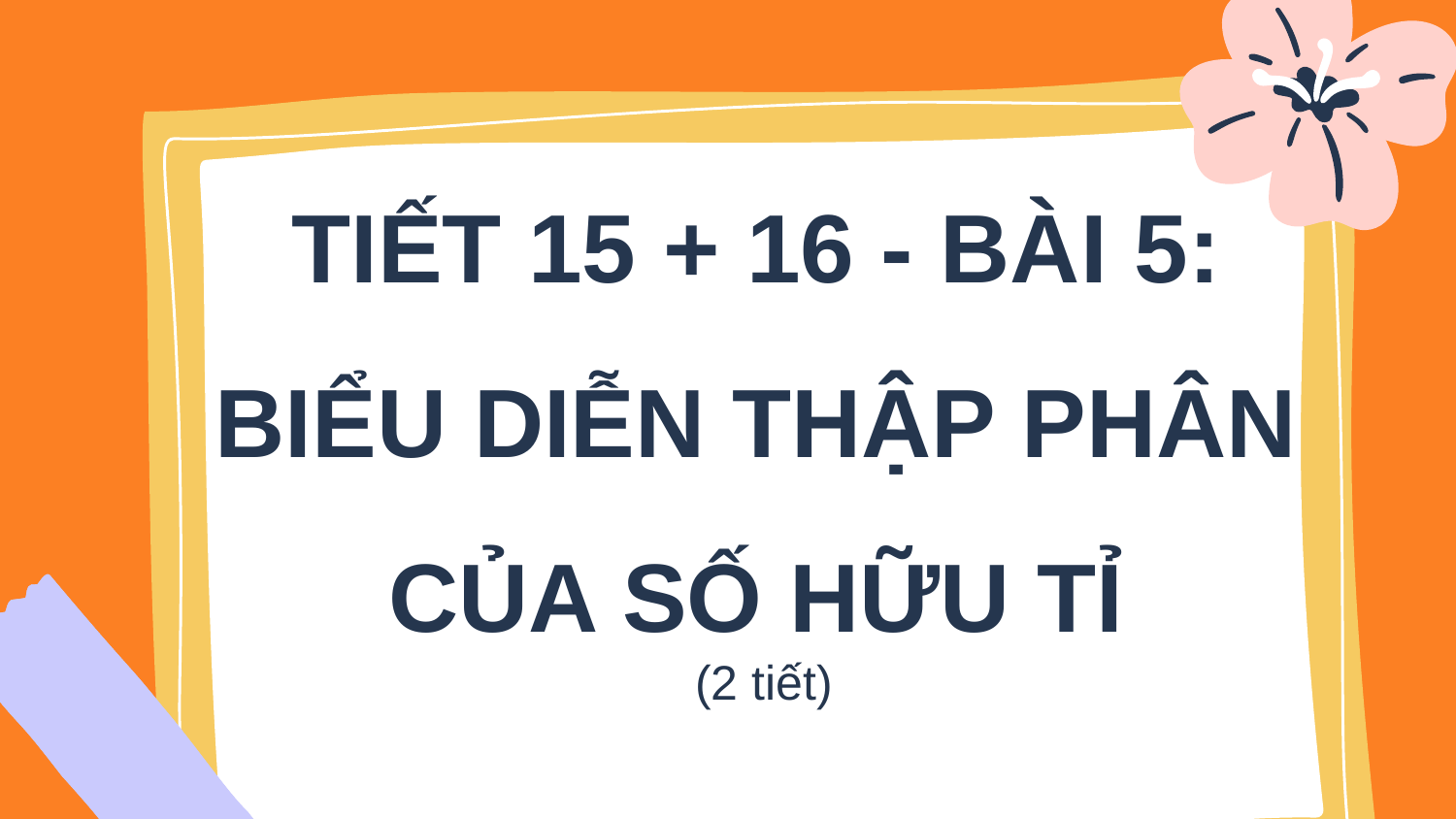

TIẾT 15 + 16 - BÀI 5: BIỂU DIỄN THẬP PHÂN CỦA SỐ HỮU TỈ
(2 tiết)